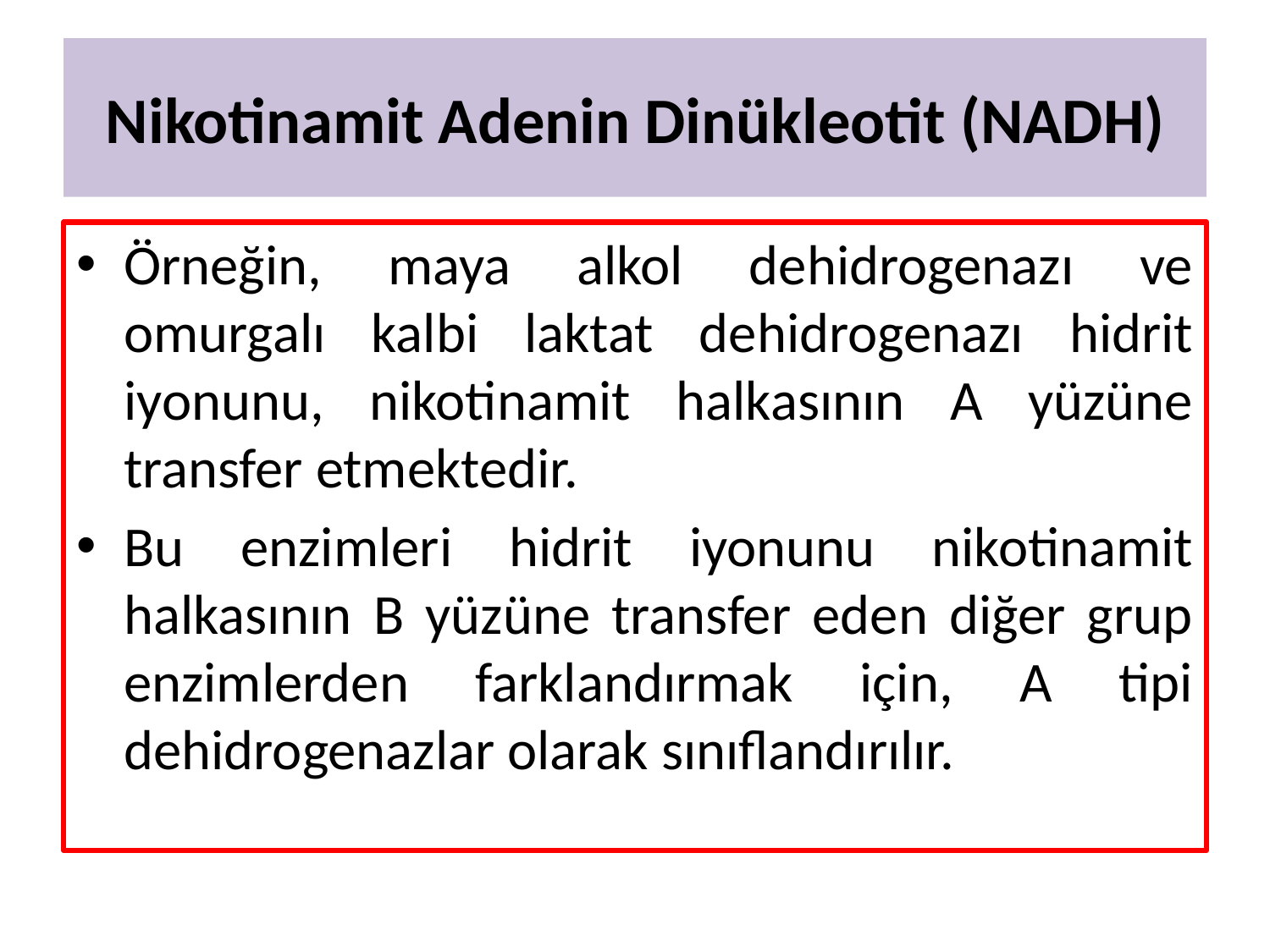

# Nikotinamit Adenin Dinükleotit (NADH)
Örneğin, maya alkol dehidrogenazı ve omurgalı kalbi laktat dehidrogenazı hidrit iyonunu, nikotinamit halkasının A yüzüne transfer etmektedir.
Bu enzimleri hidrit iyonunu nikotinamit halkasının B yüzüne transfer eden diğer grup enzimlerden farklandırmak için, A tipi dehidrogenazlar olarak sınıflandırılır.